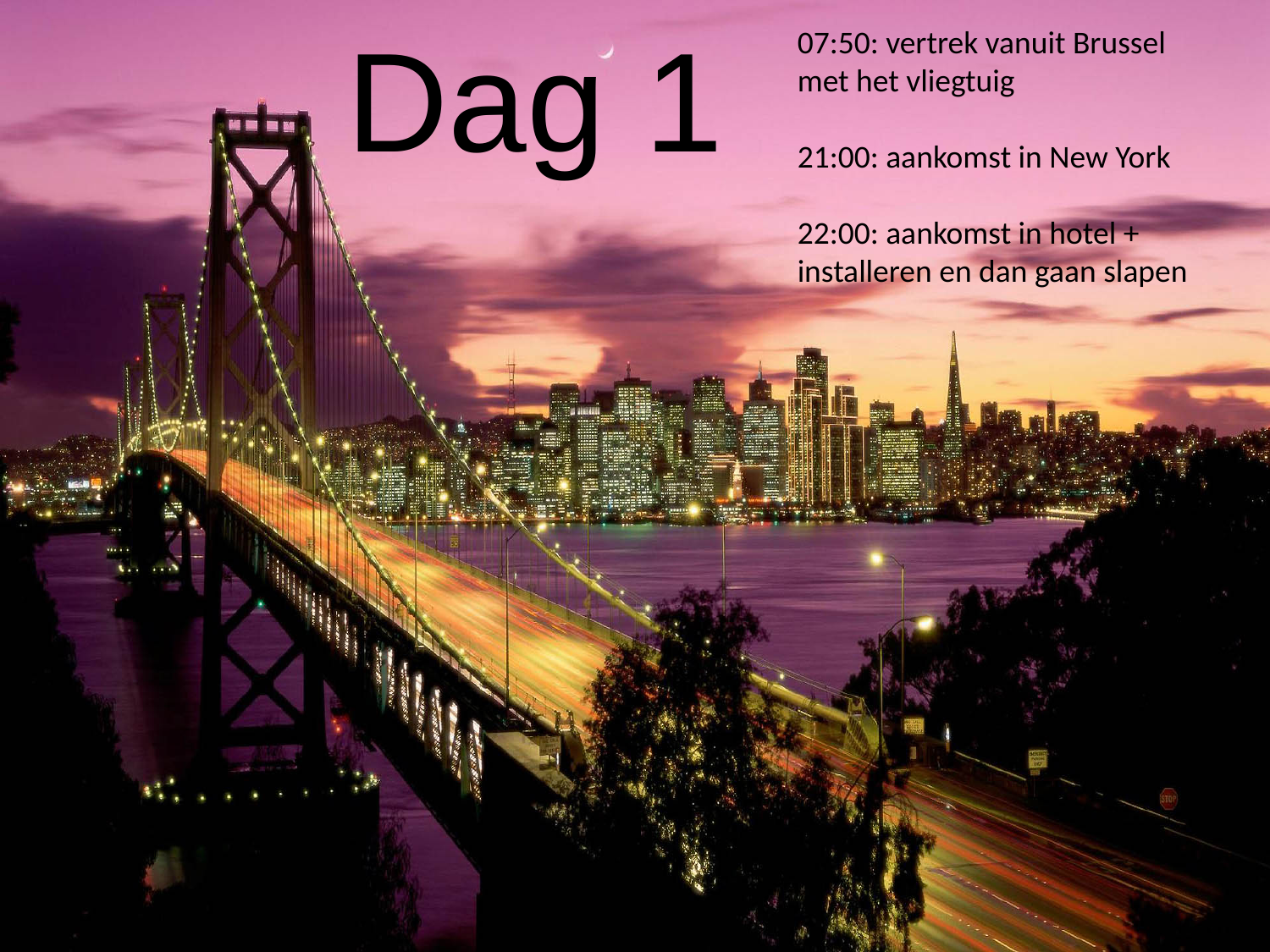

# Dag 1
07:50: vertrek vanuit Brussel met het vliegtuig

21:00: aankomst in New York

22:00: aankomst in hotel + installeren en dan gaan slapen